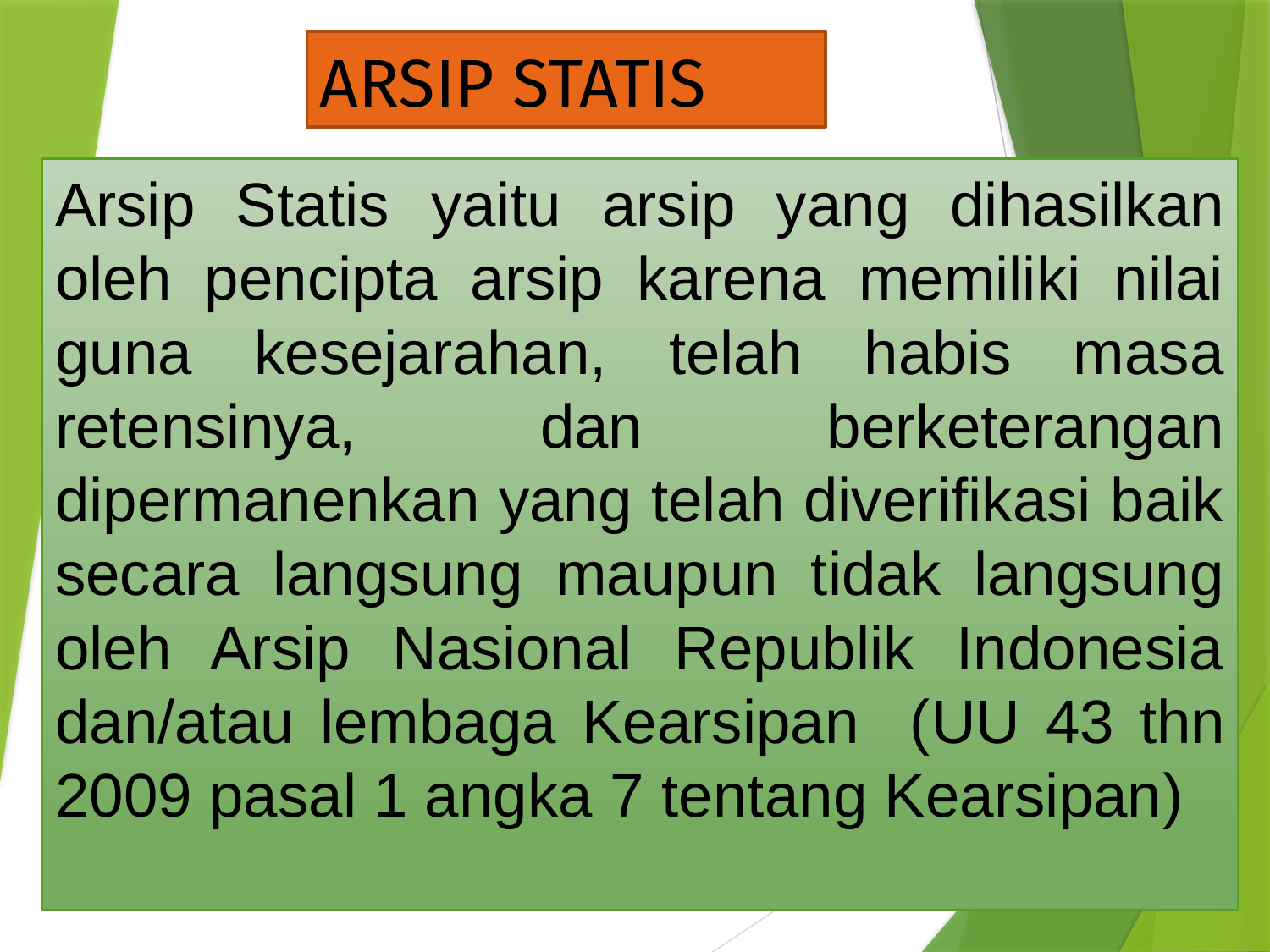

# ARSIP STATIS
Arsip Statis yaitu arsip yang dihasilkan oleh pencipta arsip karena memiliki nilai guna kesejarahan, telah habis masa retensinya, dan berketerangan dipermanenkan yang telah diverifikasi baik secara langsung maupun tidak langsung oleh Arsip Nasional Republik Indonesia dan/atau lembaga Kearsipan  (UU 43 thn 2009 pasal 1 angka 7 tentang Kearsipan)